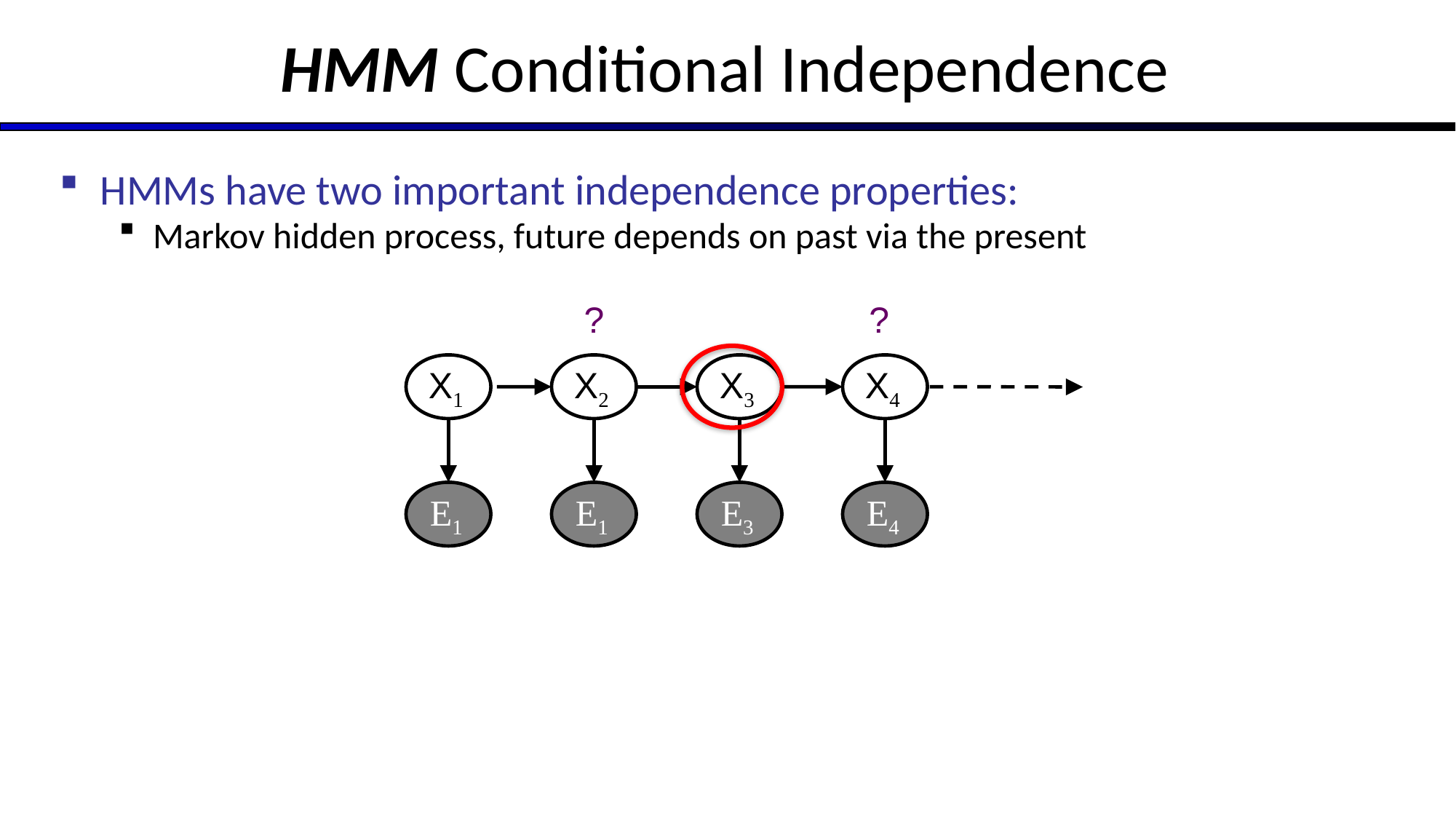

# HMM Conditional Independence
HMMs have two important independence properties:
Markov hidden process, future depends on past via the present

?
?

X1

X2

X3

X4

E1

E1

E3

E4